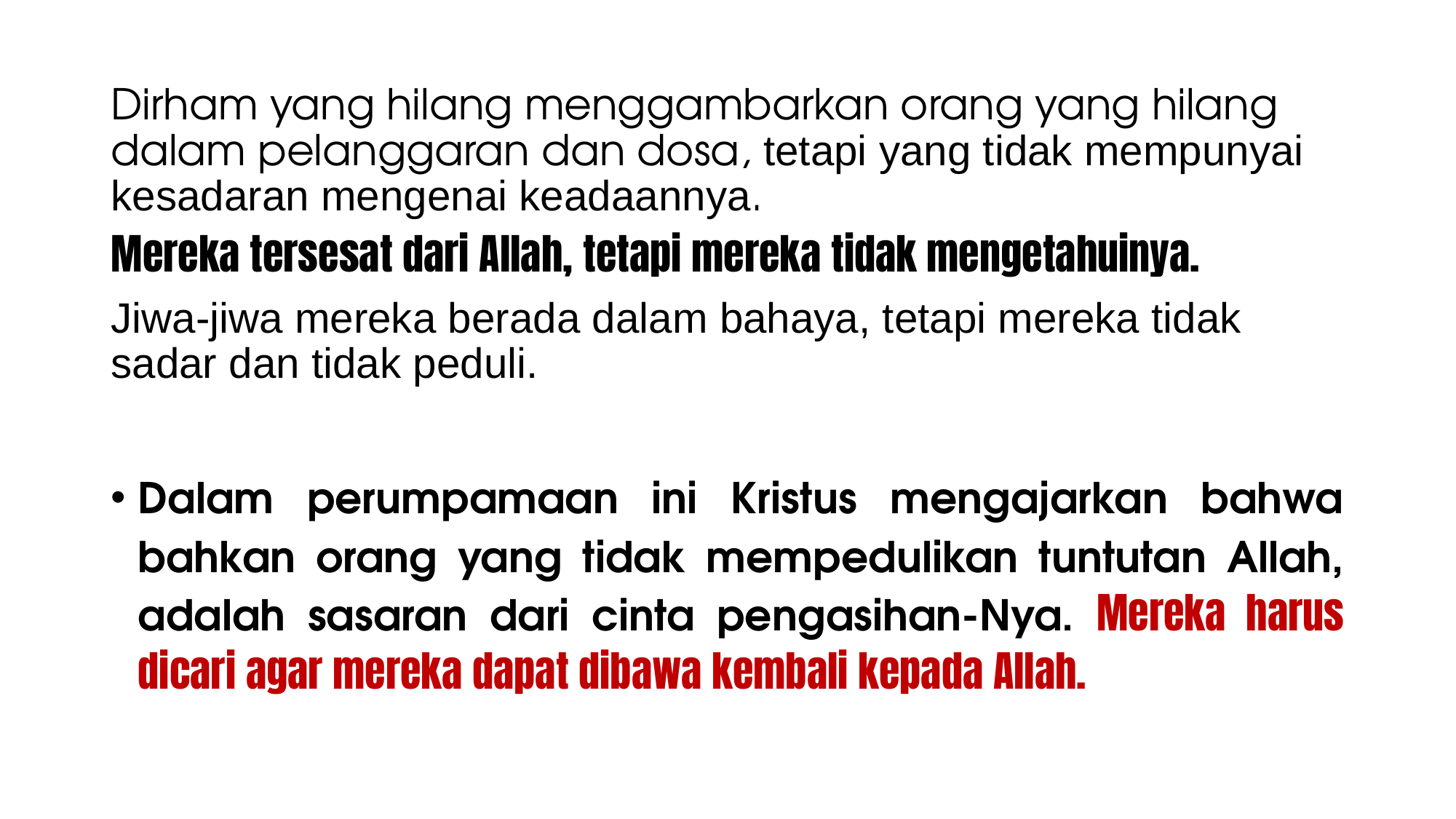

Dirham yang hilang menggambarkan orang yang hilang dalam pelanggaran dan dosa, tetapi yang tidak mempunyai kesadaran mengenai keadaannya.
Mereka tersesat dari Allah, tetapi mereka tidak mengetahuinya.
Jiwa-jiwa mereka berada dalam bahaya, tetapi mereka tidak sadar dan tidak peduli.

Dalam perumpamaan ini Kristus mengajarkan bahwa bahkan orang yang tidak mempedulikan tuntutan Allah, adalah sasaran dari cinta pengasihan-Nya. Mereka harus dicari agar mereka dapat dibawa kembali kepada Allah.